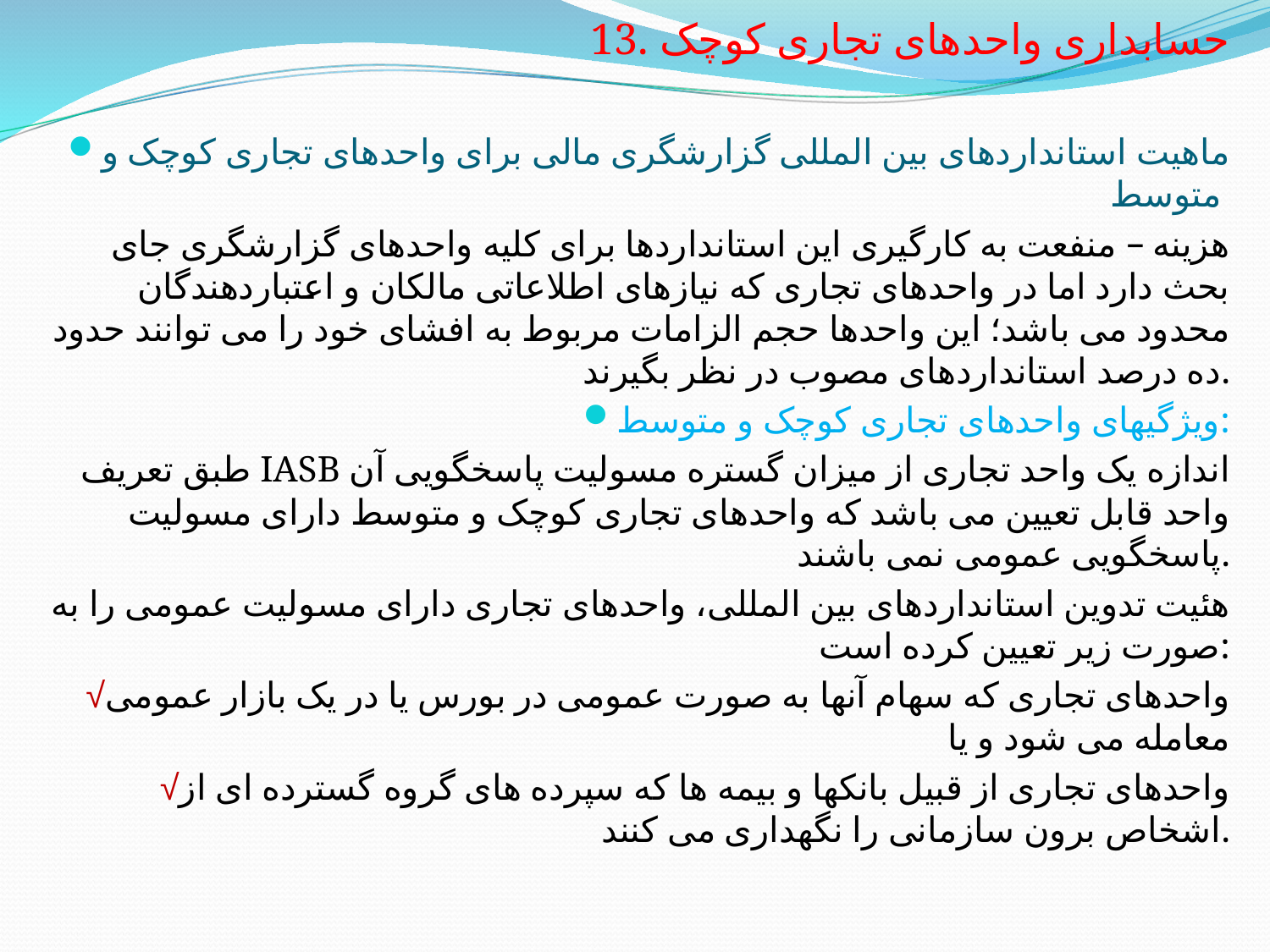

# 13. حسابداری واحدهای تجاری کوچک

ماهیت استانداردهای بین المللی گزارشگری مالی برای واحدهای تجاری کوچک و متوسط
هزینه – منفعت به کارگیری این استانداردها برای کلیه واحدهای گزارشگری جای بحث دارد اما در واحدهای تجاری که نیازهای اطلاعاتی مالکان و اعتباردهندگان محدود می باشد؛ این واحدها حجم الزامات مربوط به افشای خود را می توانند حدود ده درصد استانداردهای مصوب در نظر بگیرند.
ویژگیهای واحدهای تجاری کوچک و متوسط:
طبق تعریف IASB اندازه یک واحد تجاری از میزان گستره مسولیت پاسخگویی آن واحد قابل تعیین می باشد که واحدهای تجاری کوچک و متوسط دارای مسولیت پاسخگویی عمومی نمی باشند.
هئیت تدوین استانداردهای بین المللی، واحدهای تجاری دارای مسولیت عمومی را به صورت زیر تعیین کرده است:
√واحدهای تجاری که سهام آنها به صورت عمومی در بورس یا در یک بازار عمومی معامله می شود و یا
√واحدهای تجاری از قبیل بانکها و بیمه ها که سپرده های گروه گسترده ای از اشخاص برون سازمانی را نگهداری می کنند.